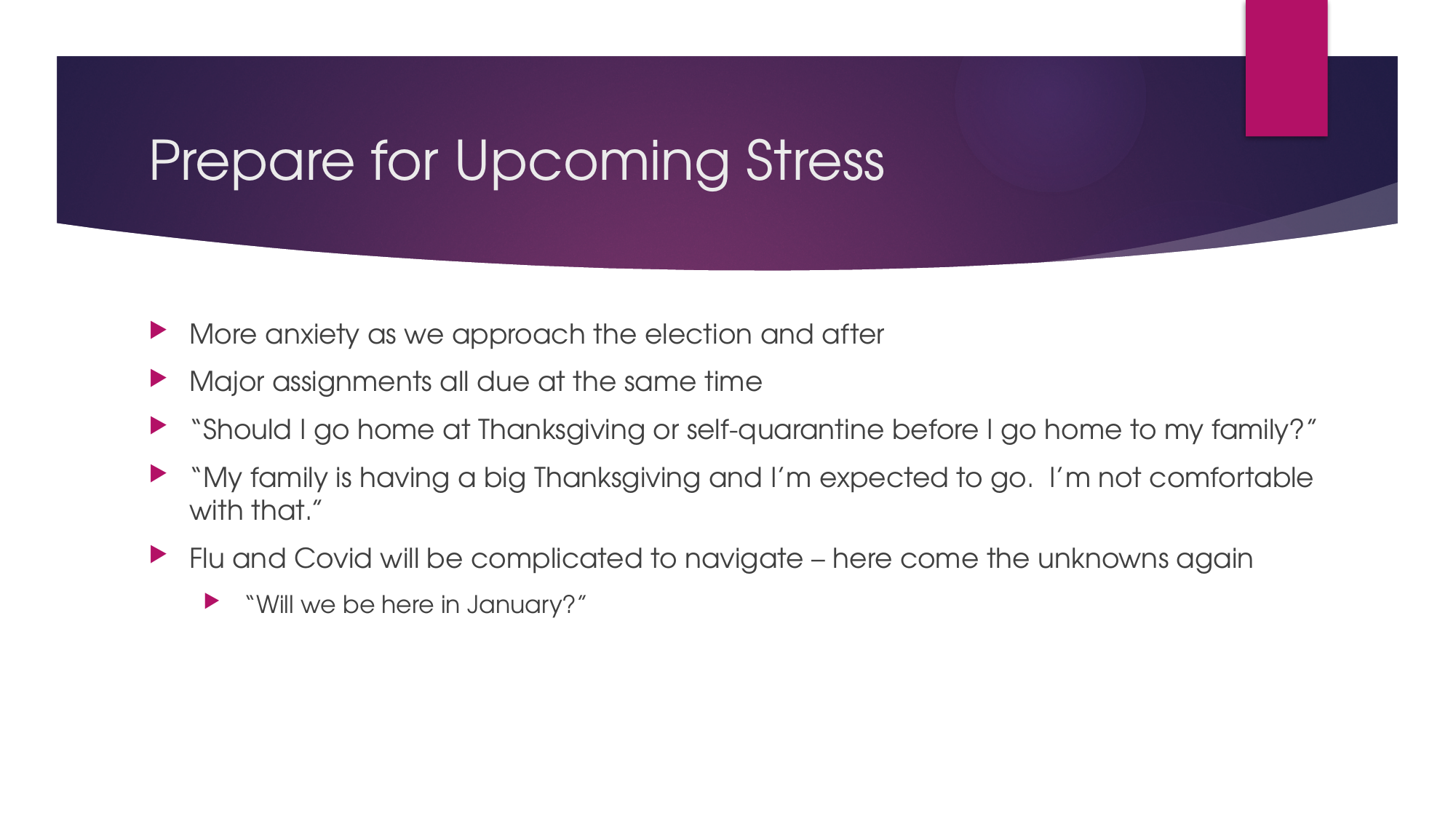

# Prepare for Upcoming Stress
More anxiety as we approach the election and after
Major assignments all due at the same time
“Should I go home at Thanksgiving or self-quarantine before I go home to my family?”
“My family is having a big Thanksgiving and I’m expected to go.  I’m not comfortable with that.”
Flu and Covid will be complicated to navigate – here come the unknowns again
 “Will we be here in January?”